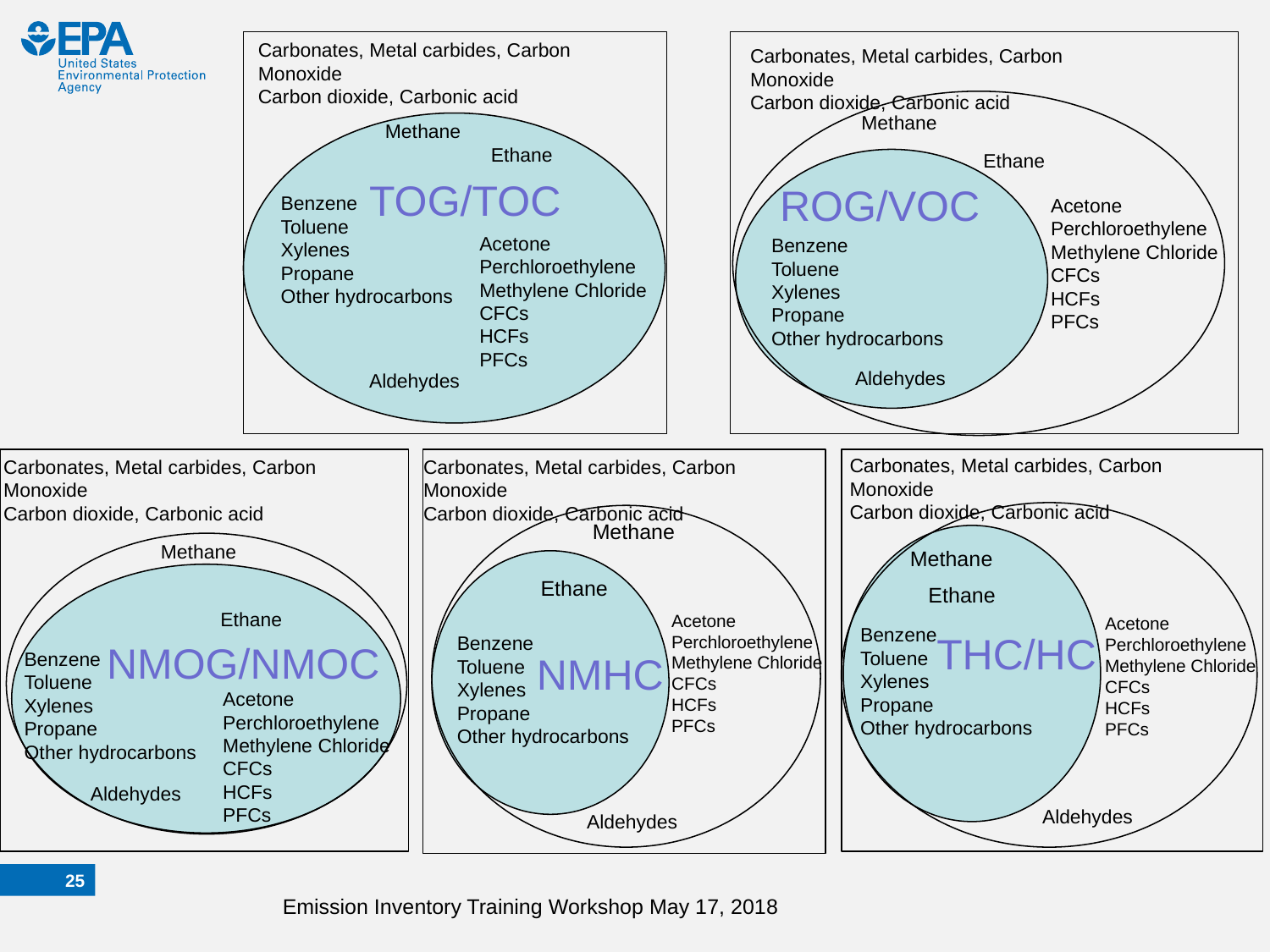

Carbonates, Metal carbides, Carbon Monoxide
Carbon dioxide, Carbonic acid

Carbonates, Metal carbides, Carbon Monoxide
Carbon dioxide, Carbonic acid

Methane

Methane
Ethane
Ethane

TOG/TOC
ROG/VOC
Benzene
Toluene
Xylenes
Propane
Other hydrocarbons
Acetone
Perchloroethylene
Methylene Chloride
CFCs
HCFs
PFCs

Acetone
Perchloroethylene
Methylene Chloride
CFCs
HCFs
PFCs

Benzene
Toluene
Xylenes
Propane
Other hydrocarbons
Aldehydes
Aldehydes
Carbonates, Metal carbides, Carbon Monoxide
Carbon dioxide, Carbonic acid
Carbonates, Metal carbides, Carbon Monoxide
Carbon dioxide, Carbonic acid
Carbonates, Metal carbides, Carbon Monoxide
Carbon dioxide, Carbonic acid

Methane

Methane
Methane

Methane

Ethane
Ethane
Ethane
Ethane
Acetone
Perchloroethylene
Methylene Chloride
CFCs
HCFs
PFCs

Acetone
Perchloroethylene
Methylene Chloride
CFCs
HCFs
PFCs

Benzene
Toluene
Xylenes
Propane
Other hydrocarbons
THC/HC
Benzene
Toluene
Xylenes
Propane
Other hydrocarbons
NMOG/NMOC
Benzene
Toluene
Xylenes
Propane
Other hydrocarbons
NMHC
Acetone
Perchloroethylene
Methylene Chloride
CFCs
HCFs
PFCs

Aldehydes
Aldehydes
Aldehydes
25
Emission Inventory Training Workshop May 17, 2018